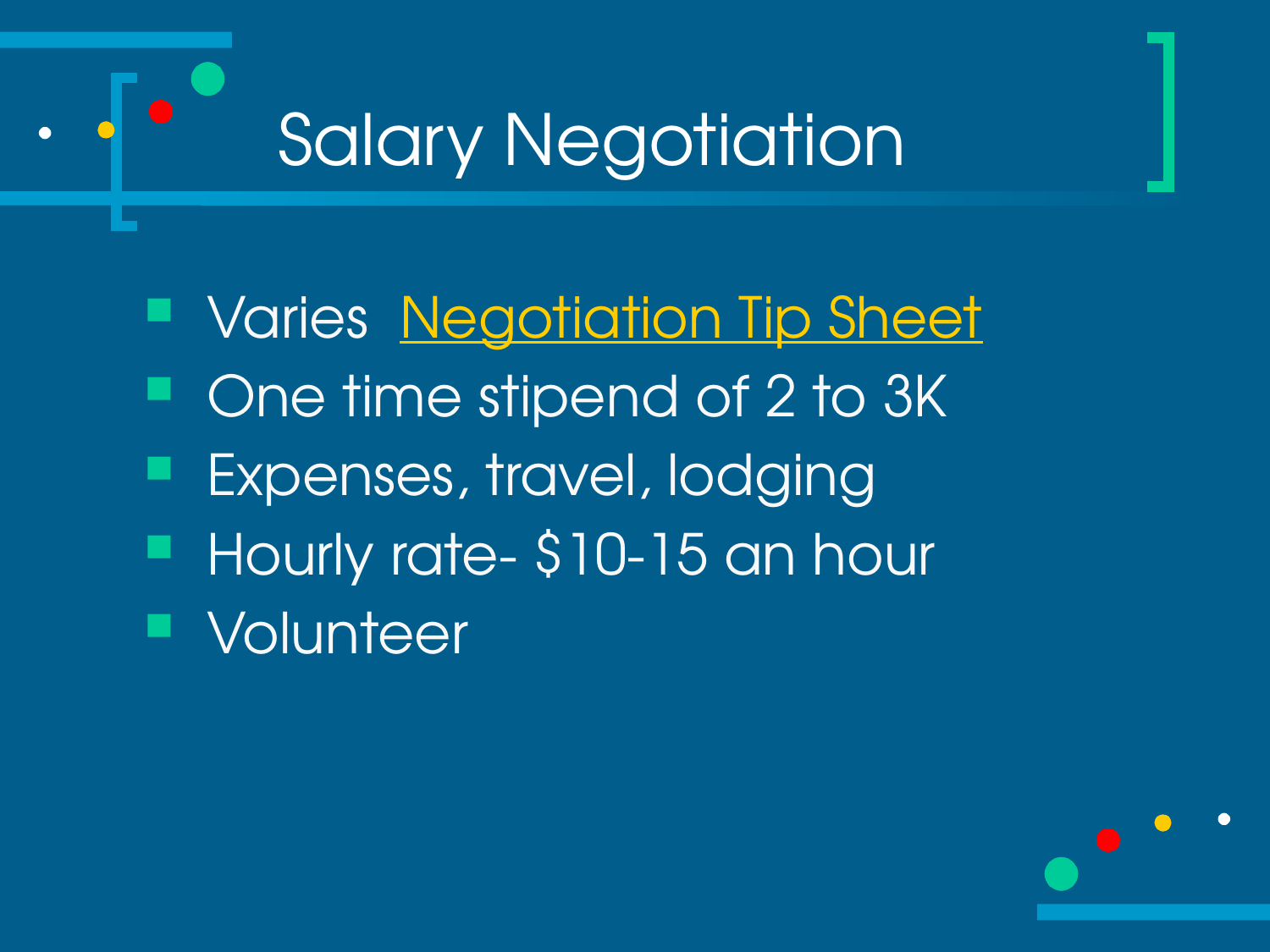

# Salary Negotiation
Varies  Negotiation Tip Sheet
One time stipend of 2 to 3K
Expenses, travel, lodging
Hourly rate- $10-15 an hour
Volunteer